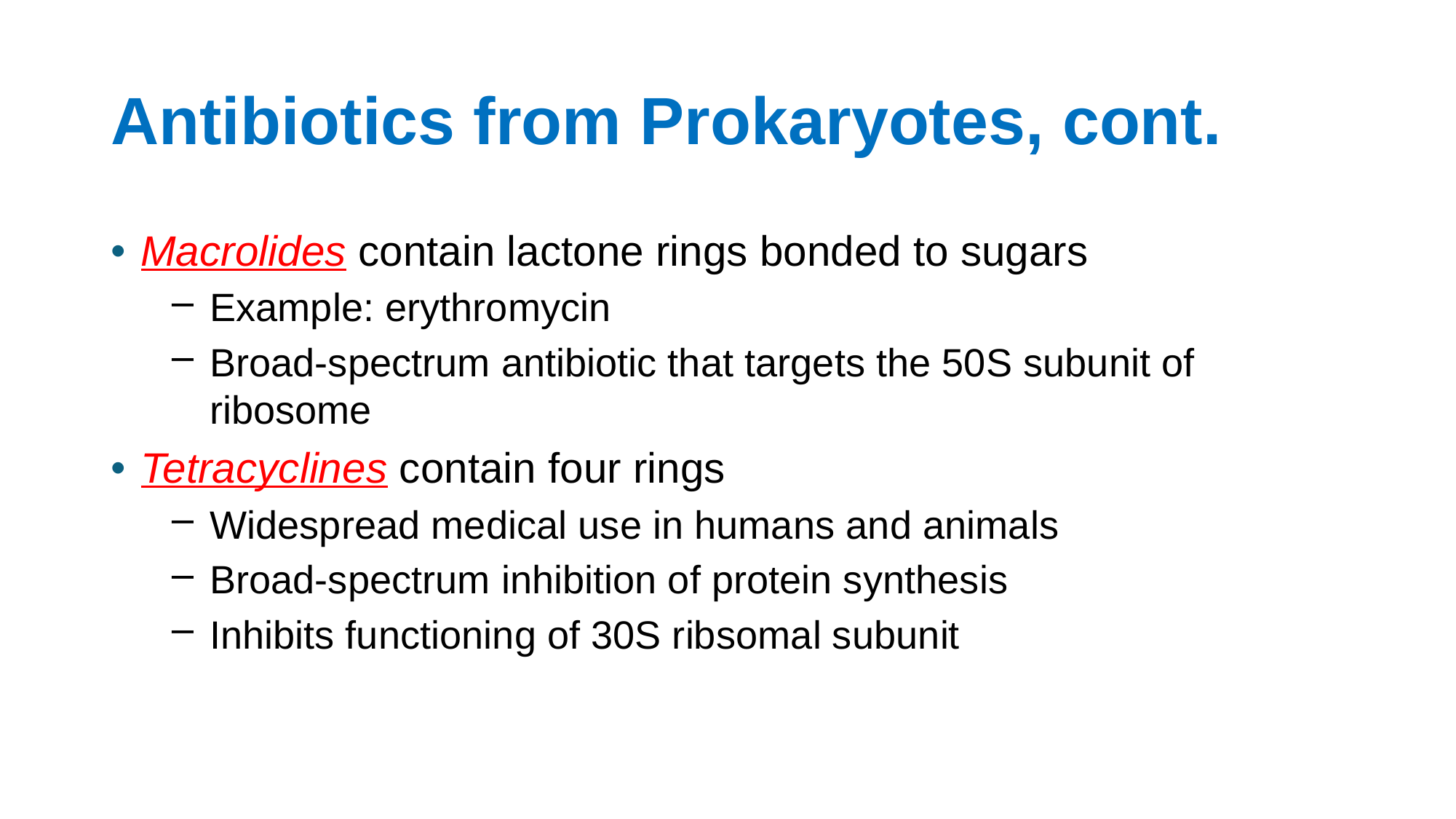

# Antibiotics from Prokaryotes, cont.
Macrolides contain lactone rings bonded to sugars
Example: erythromycin
Broad-spectrum antibiotic that targets the 50S subunit of ribosome
Tetracyclines contain four rings
Widespread medical use in humans and animals
Broad-spectrum inhibition of protein synthesis
Inhibits functioning of 30S ribsomal subunit